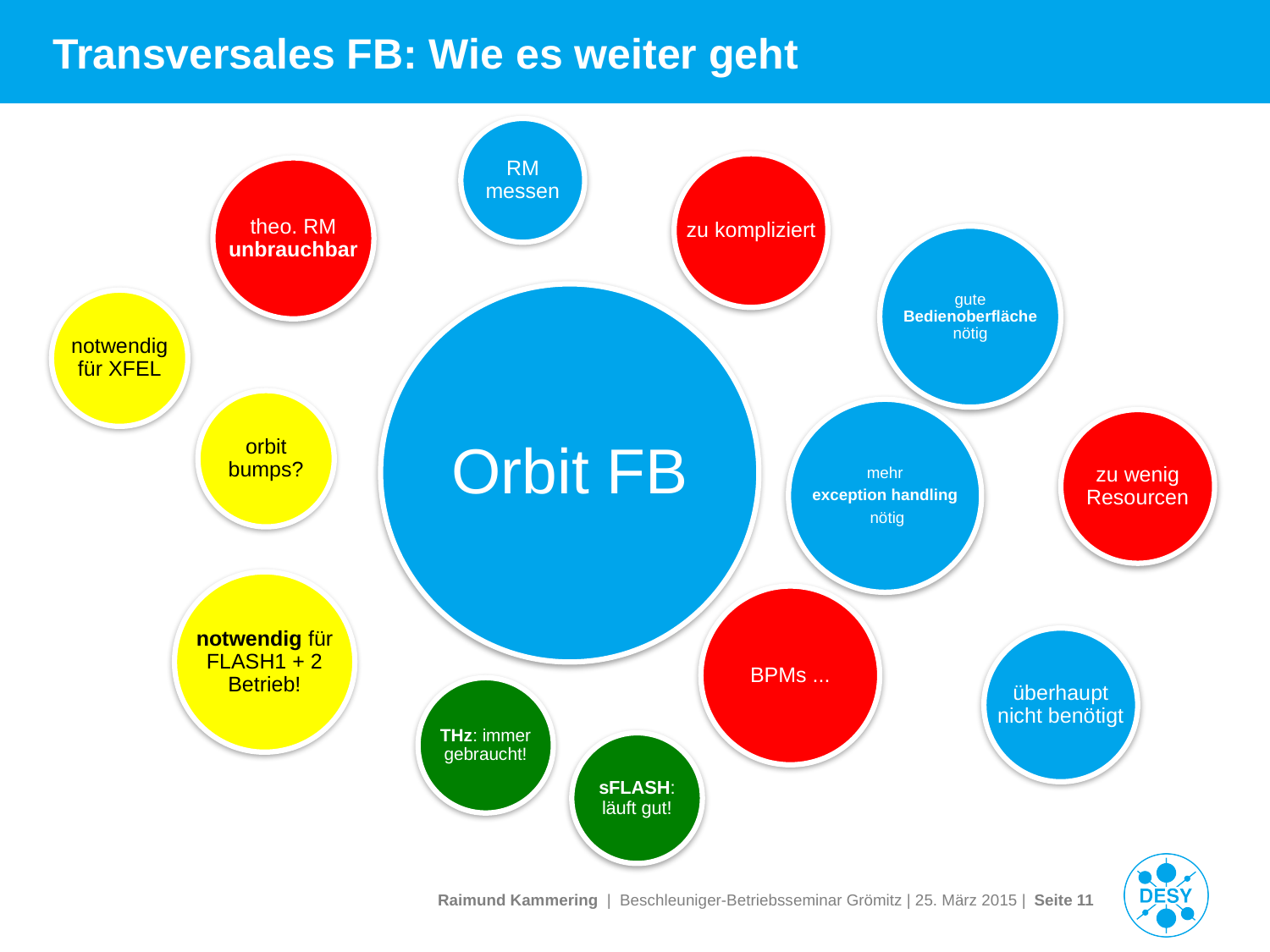

# Transversales FB: Wie es weiter geht
RM messen
zu kompliziert
theo. RM unbrauchbar
gute Bedienoberfläche nötig
Orbit FB
notwendig für XFEL
orbit bumps?
mehr
exception handling
 nötig
zu wenig Resourcen
notwendig für FLASH1 + 2 Betrieb!
BPMs ...
überhaupt nicht benötigt
THz: immer gebraucht!
sFLASH: läuft gut!